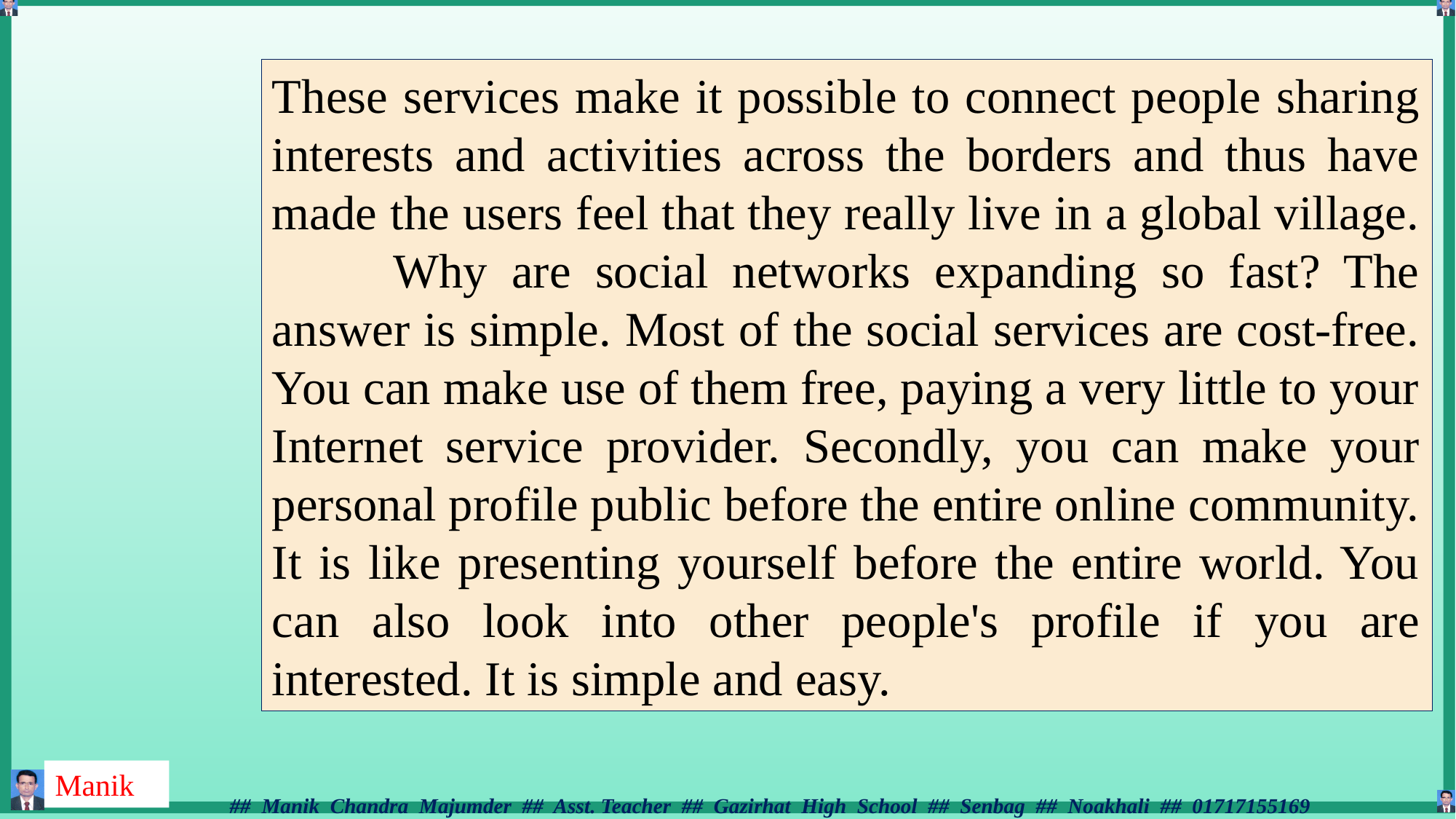

These services make it possible to connect people sharing interests and activities across the borders and thus have made the users feel that they really live in a global village.
     Why are social networks expanding so fast? The answer is simple. Most of the social services are cost-free. You can make use of them free, paying a very little to your Internet service provider. Secondly, you can make your personal profile public before the entire online community. It is like presenting yourself before the entire world. You can also look into other people's profile if you are interested. It is simple and easy.